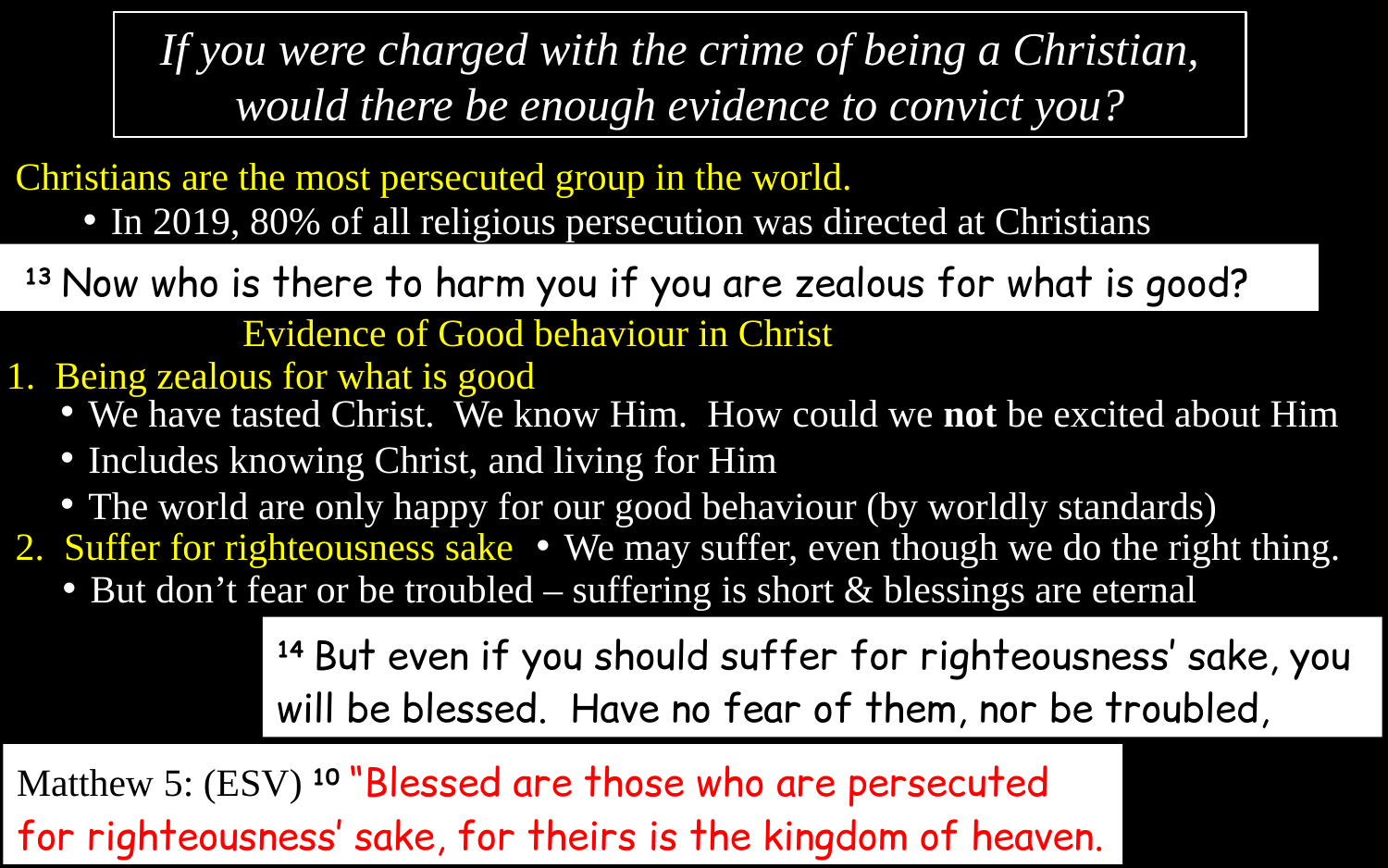

If you were charged with the crime of being a Christian,
would there be enough evidence to convict you?
Christians are the most persecuted group in the world.
In 2019, 80% of all religious persecution was directed at Christians
 13 Now who is there to harm you if you are zealous for what is good?
Evidence of Good behaviour in Christ
1.  Being zealous for what is good
We have tasted Christ.  We know Him.  How could we not be excited about Him
Includes knowing Christ, and living for Him
The world are only happy for our good behaviour (by worldly standards)
2.  Suffer for righteousness sake
We may suffer, even though we do the right thing.
But don’t fear or be troubled – suffering is short & blessings are eternal
14 But even if you should suffer for righteousness’ sake, you will be blessed.  Have no fear of them, nor be troubled,
Matthew 5: (ESV) 10 “Blessed are those who are persecuted for righteousness’ sake, for theirs is the kingdom of heaven.